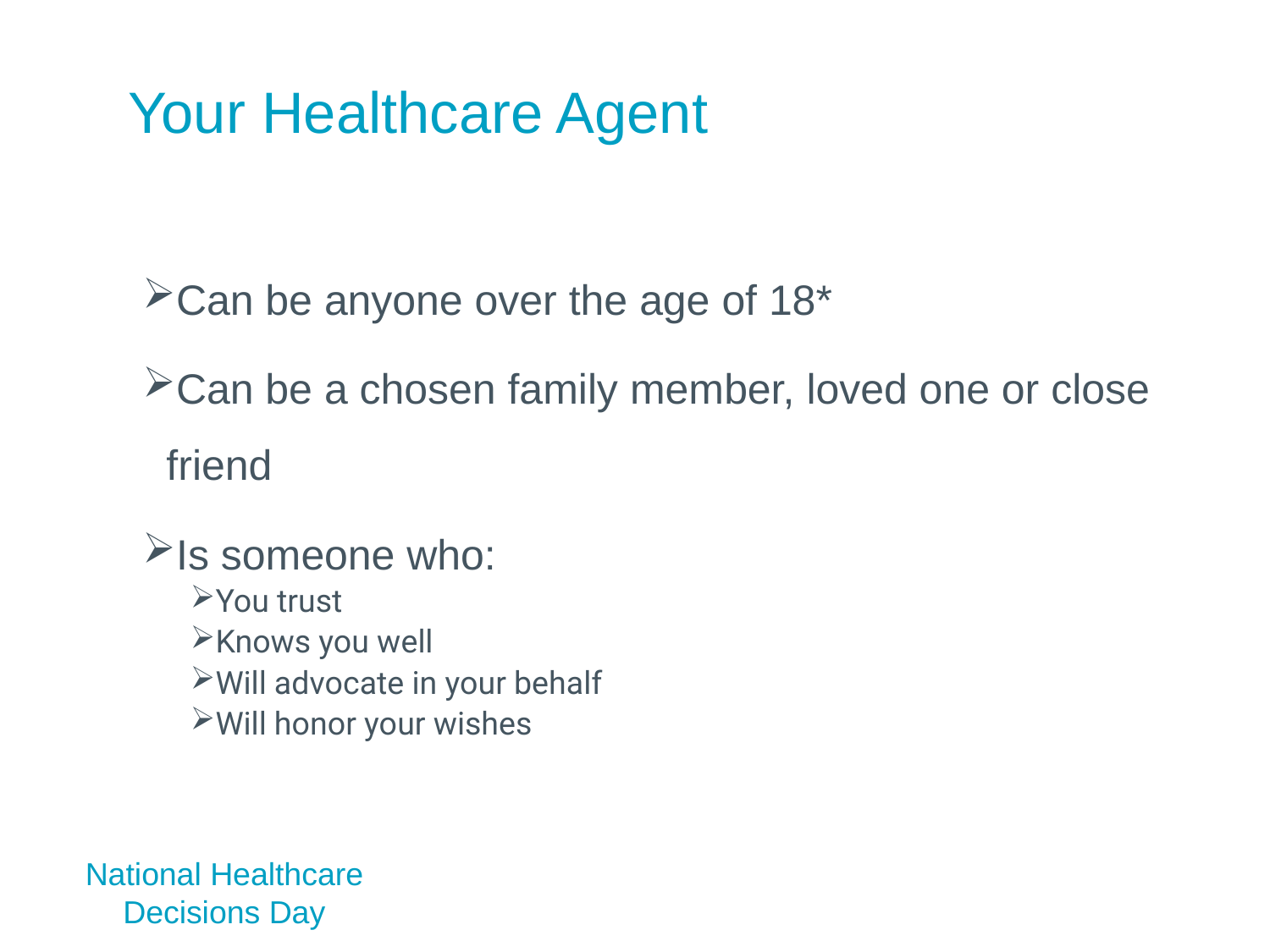

Your Healthcare Agent
Can be anyone over the age of 18*
Can be a chosen family member, loved one or close friend
Is someone who:
You trust
Knows you well
Will advocate in your behalf
Will honor your wishes